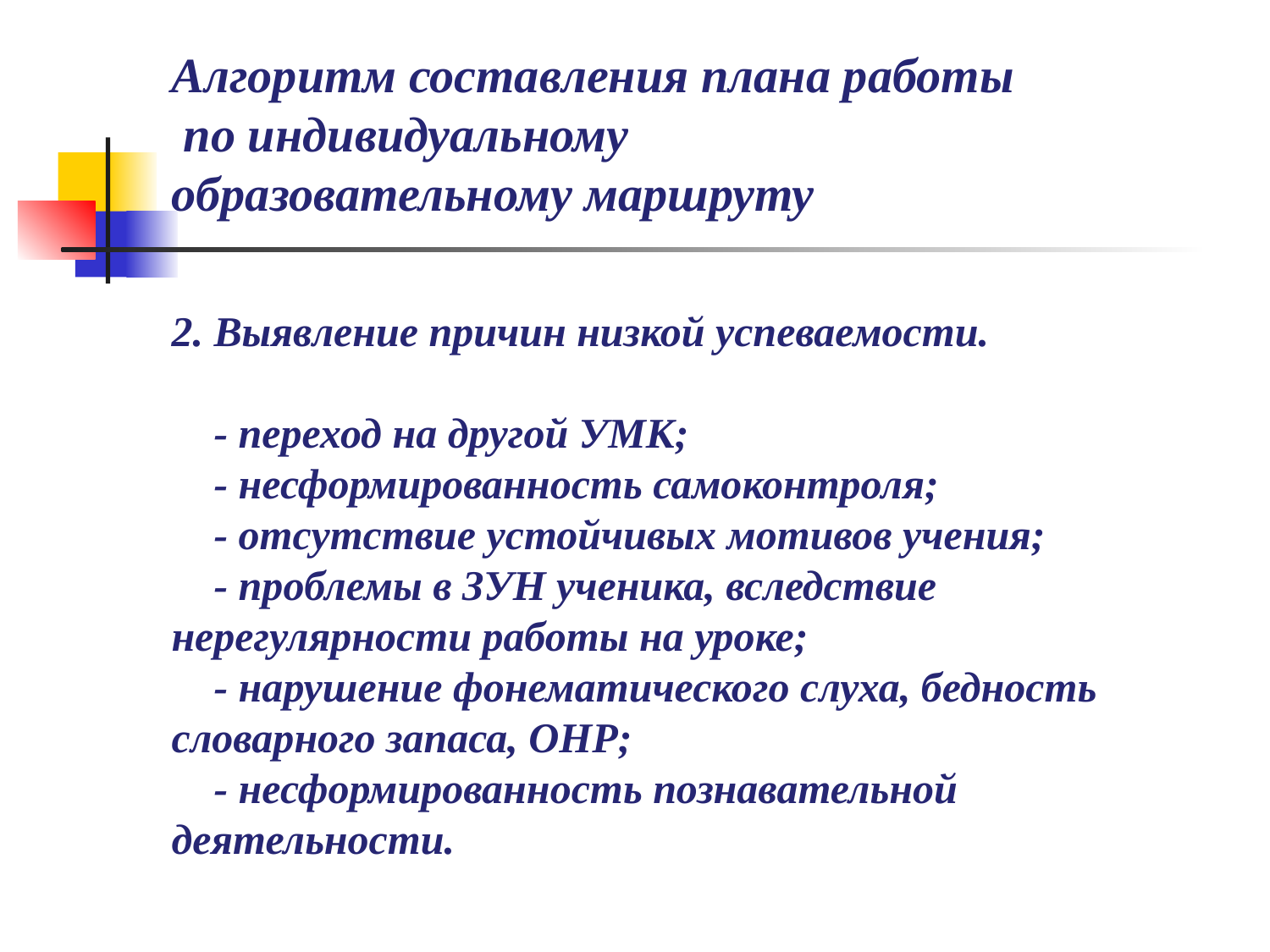

# Алгоритм составления плана работы по индивидуальному образовательному маршруту
2. Выявление причин низкой успеваемости.

    - переход на другой УМК;
    - несформированность самоконтроля;
    - отсутствие устойчивых мотивов учения;
    - проблемы в ЗУН ученика, вследствие нерегулярности работы на уроке;
    - нарушение фонематического слуха, бедность словарного запаса, ОНР;
    - несформированность познавательной деятельности.